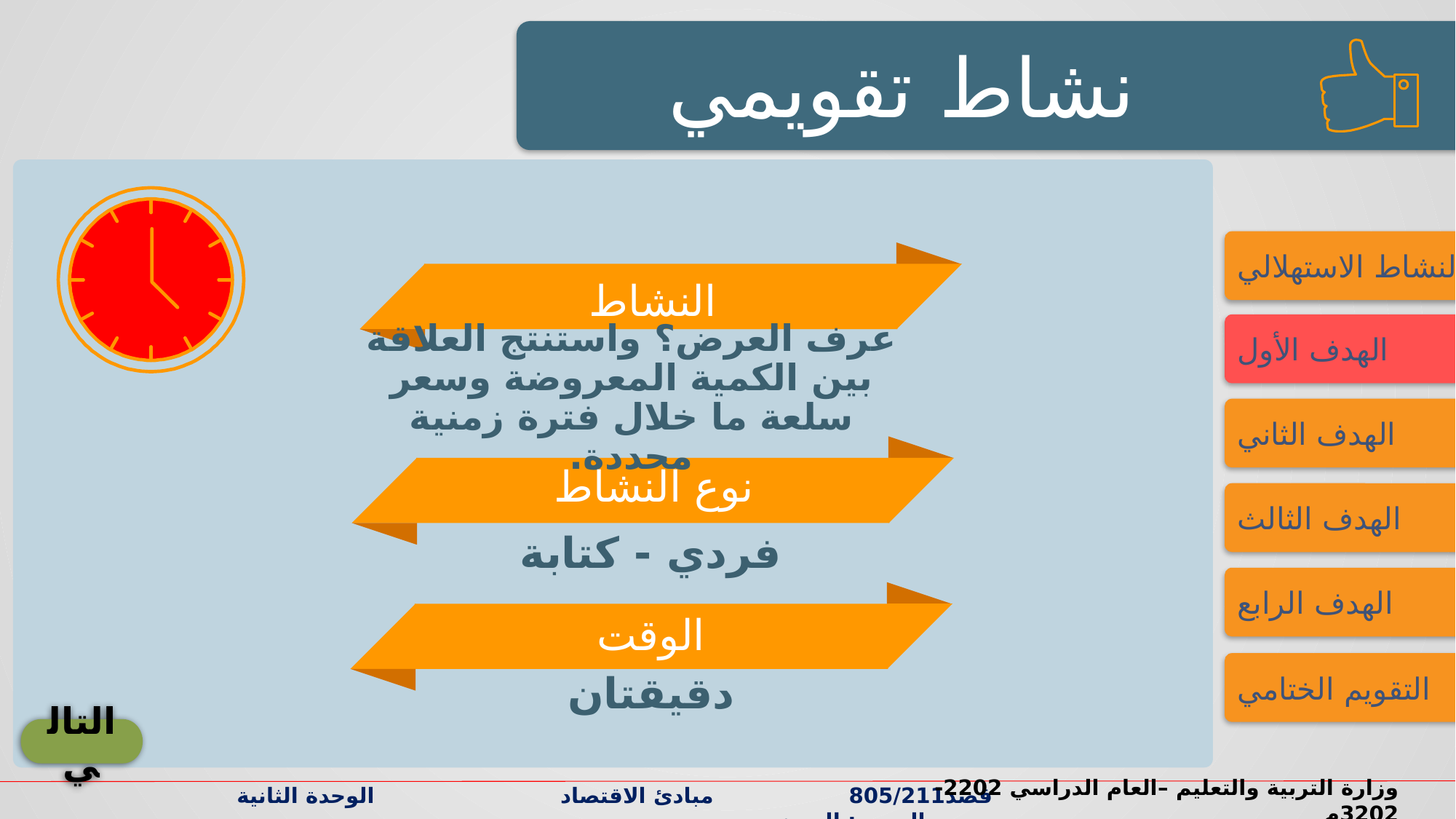

نشاط تقويمي

النشاط الاستهلالي

النشاط
الهدف الأول
عرف العرض؟ واستنتج العلاقة بين الكمية المعروضة وسعر سلعة ما خلال فترة زمنية محددة.
الهدف الثاني

نوع النشاط
الهدف الثالث
فردي - كتابة
الهدف الرابع

الوقت
التقويم الختامي
دقيقتان
التالي
وزارة التربية والتعليم –العام الدراسي 2022-2023م
قصد805/211                  مبادئ الاقتصاد                         الوحدة الثانية                         الدرس: العرض